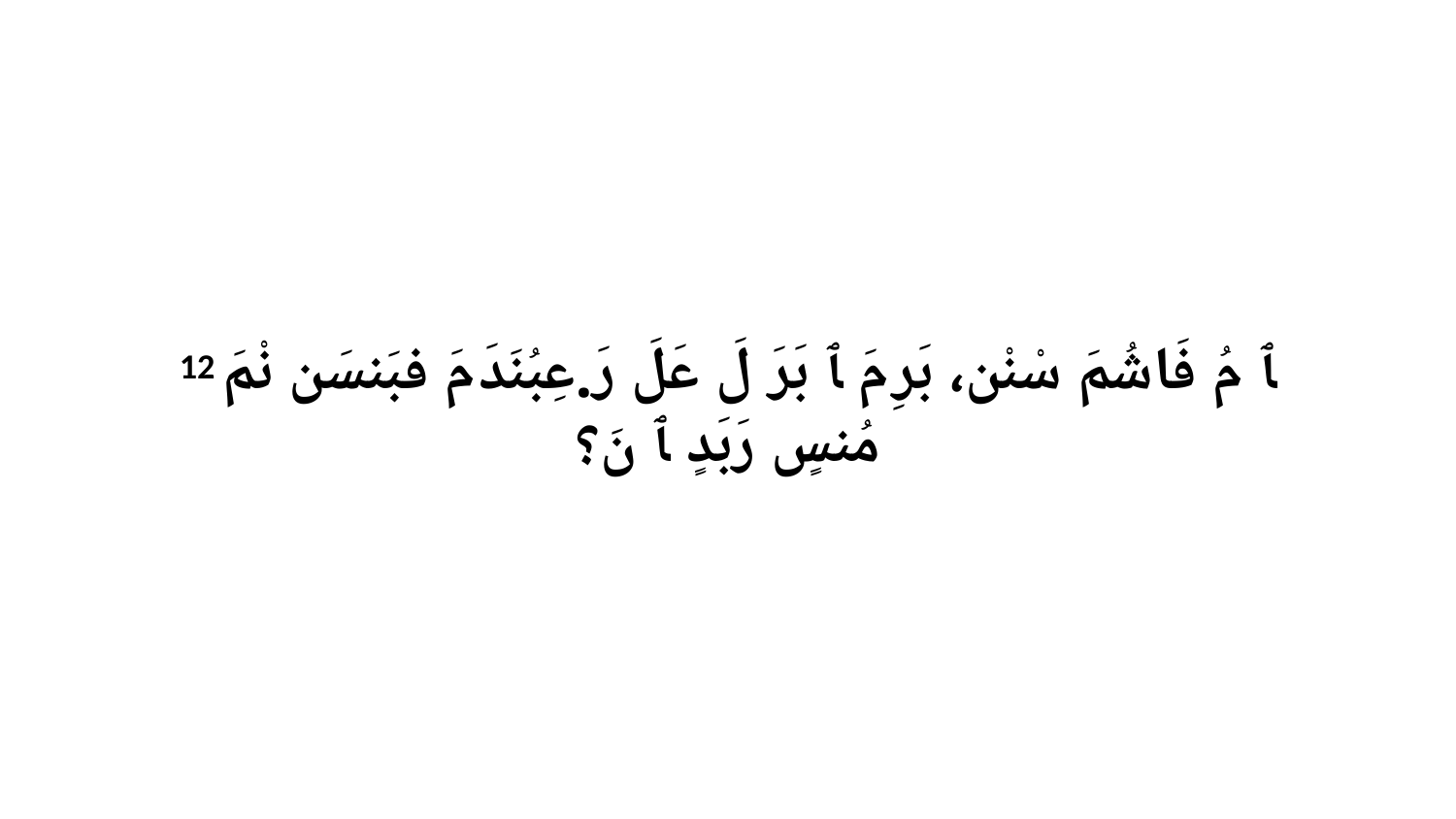

12 ﭑ مُ فَاشُمَ سْنْن، بَرِ مَ ﭑ بَرَ لَ عَلَ رَ.عِبُنَدَ مَ فبَنسَن نْمَ مُنسٍ رَبَدٍ ﭑ نَ؟